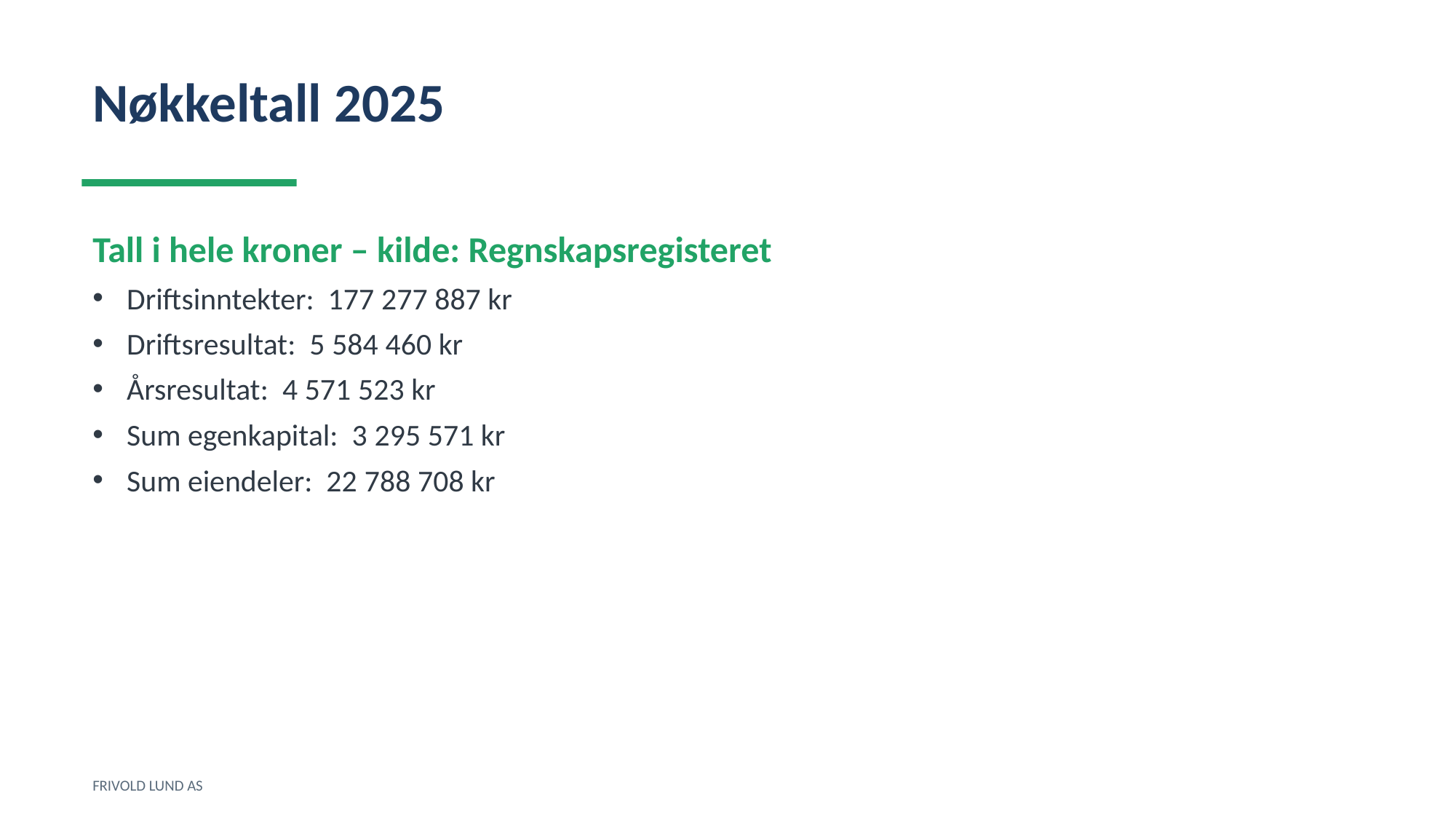

Nøkkeltall 2025

Tall i hele kroner – kilde: Regnskapsregisteret
Driftsinntekter:  177 277 887 kr
Driftsresultat:  5 584 460 kr
Årsresultat:  4 571 523 kr
Sum egenkapital:  3 295 571 kr
Sum eiendeler:  22 788 708 kr
FRIVOLD LUND AS